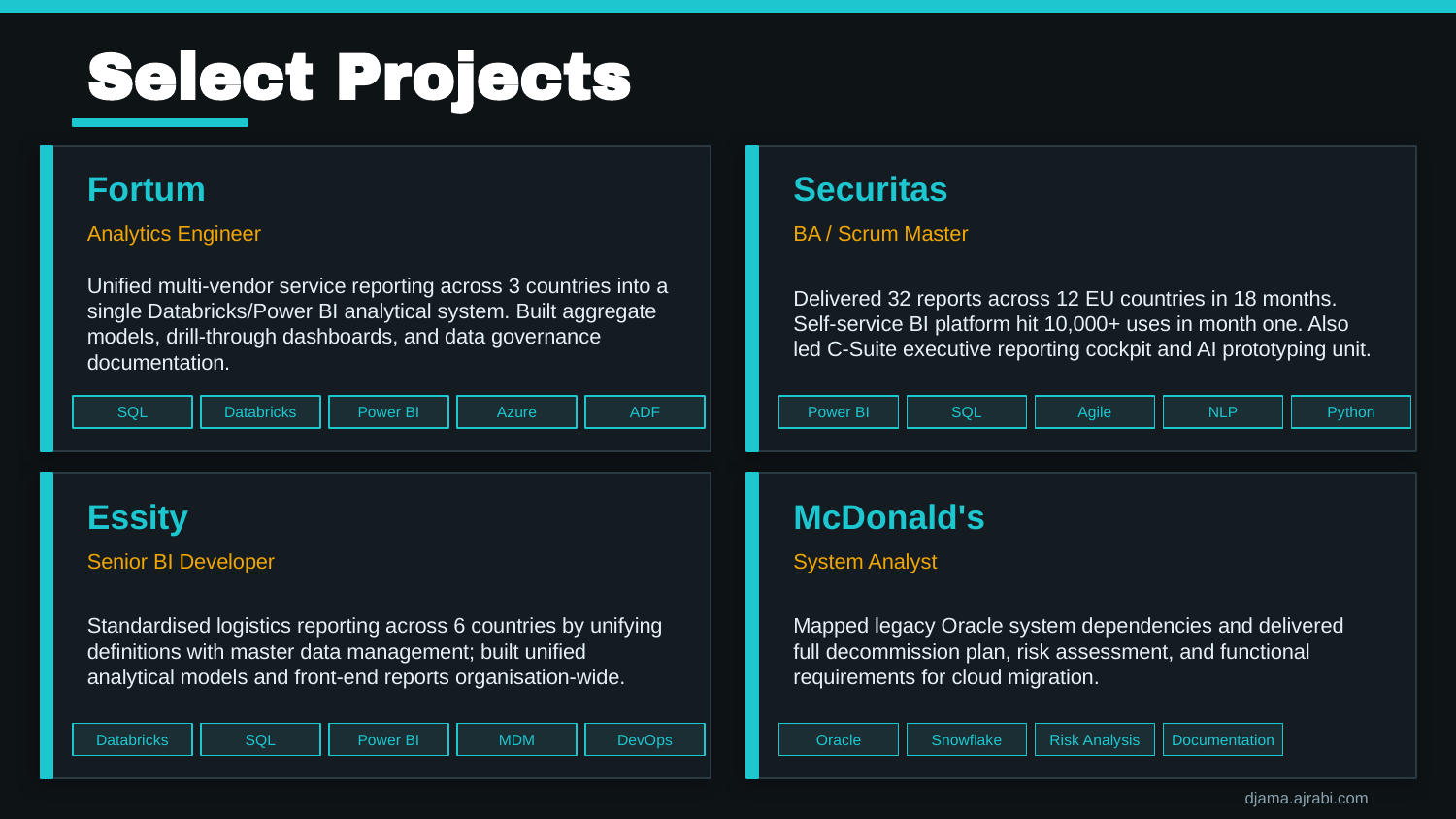

Select Projects

Fortum
Securitas
Analytics Engineer
BA / Scrum Master
Unified multi-vendor service reporting across 3 countries into a single Databricks/Power BI analytical system. Built aggregate models, drill-through dashboards, and data governance documentation.
Delivered 32 reports across 12 EU countries in 18 months. Self-service BI platform hit 10,000+ uses in month one. Also led C-Suite executive reporting cockpit and AI prototyping unit.

SQL

Databricks

Power BI

Azure

ADF

Power BI

SQL

Agile

NLP

Python

Essity
McDonald's
Senior BI Developer
System Analyst
Standardised logistics reporting across 6 countries by unifying definitions with master data management; built unified analytical models and front-end reports organisation-wide.
Mapped legacy Oracle system dependencies and delivered full decommission plan, risk assessment, and functional requirements for cloud migration.

Databricks

SQL

Power BI

MDM

DevOps

Oracle

Snowflake

Risk Analysis

Documentation
djama.ajrabi.com